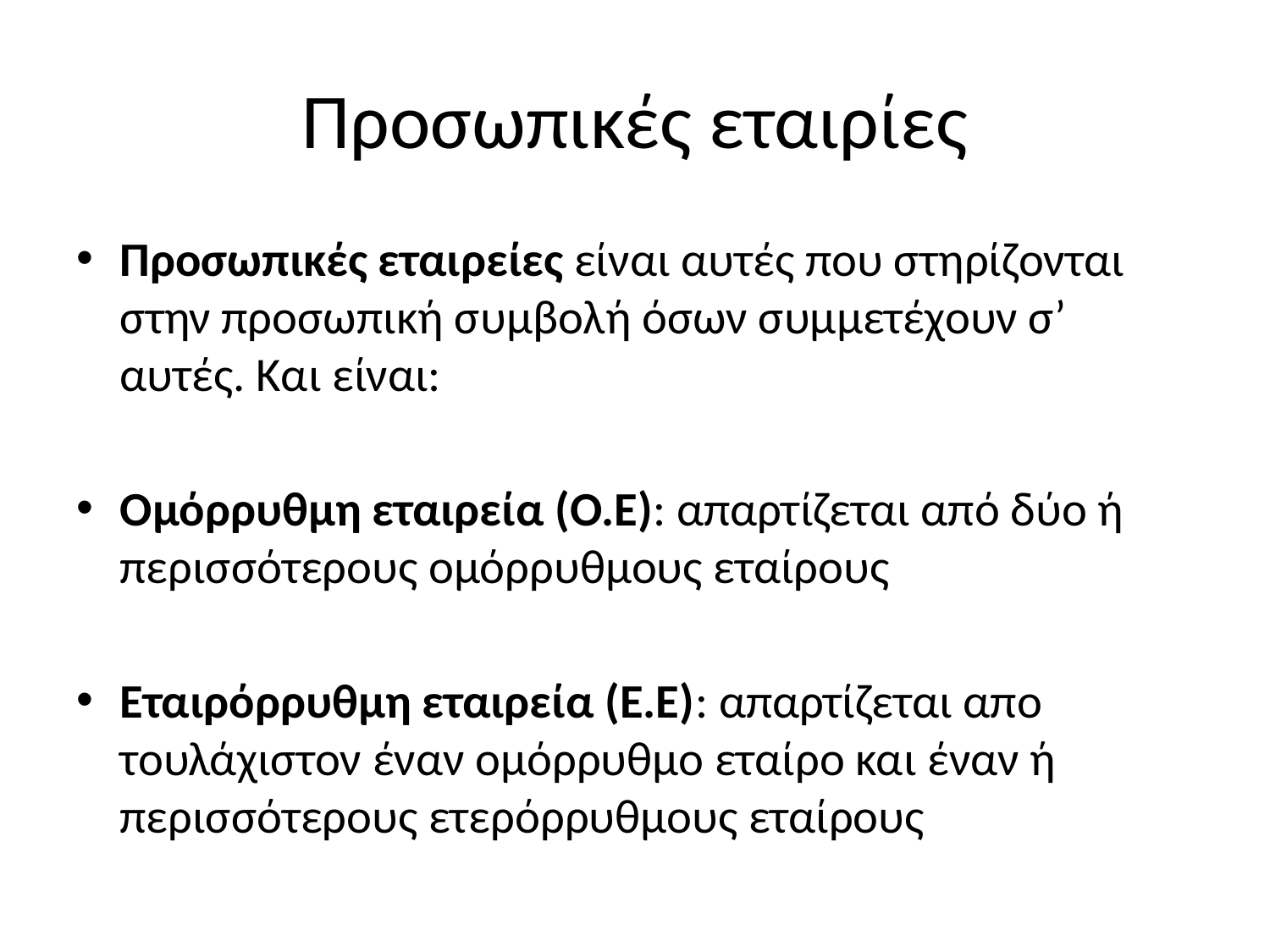

# Προσωπικές εταιρίες
Προσωπικές εταιρείες είναι αυτές που στηρίζονται στην προσωπική συμβολή όσων συμμετέχουν σ’ αυτές. Και είναι:

Ομόρρυθμη εταιρεία (Ο.Ε): απαρτίζεται από δύο ή περισσότερους ομόρρυθμους εταίρους

Εταιρόρρυθμη εταιρεία (Ε.Ε): απαρτίζεται απο τουλάχιστον έναν ομόρρυθμο εταίρο και έναν ή περισσότερους ετερόρρυθμους εταίρους